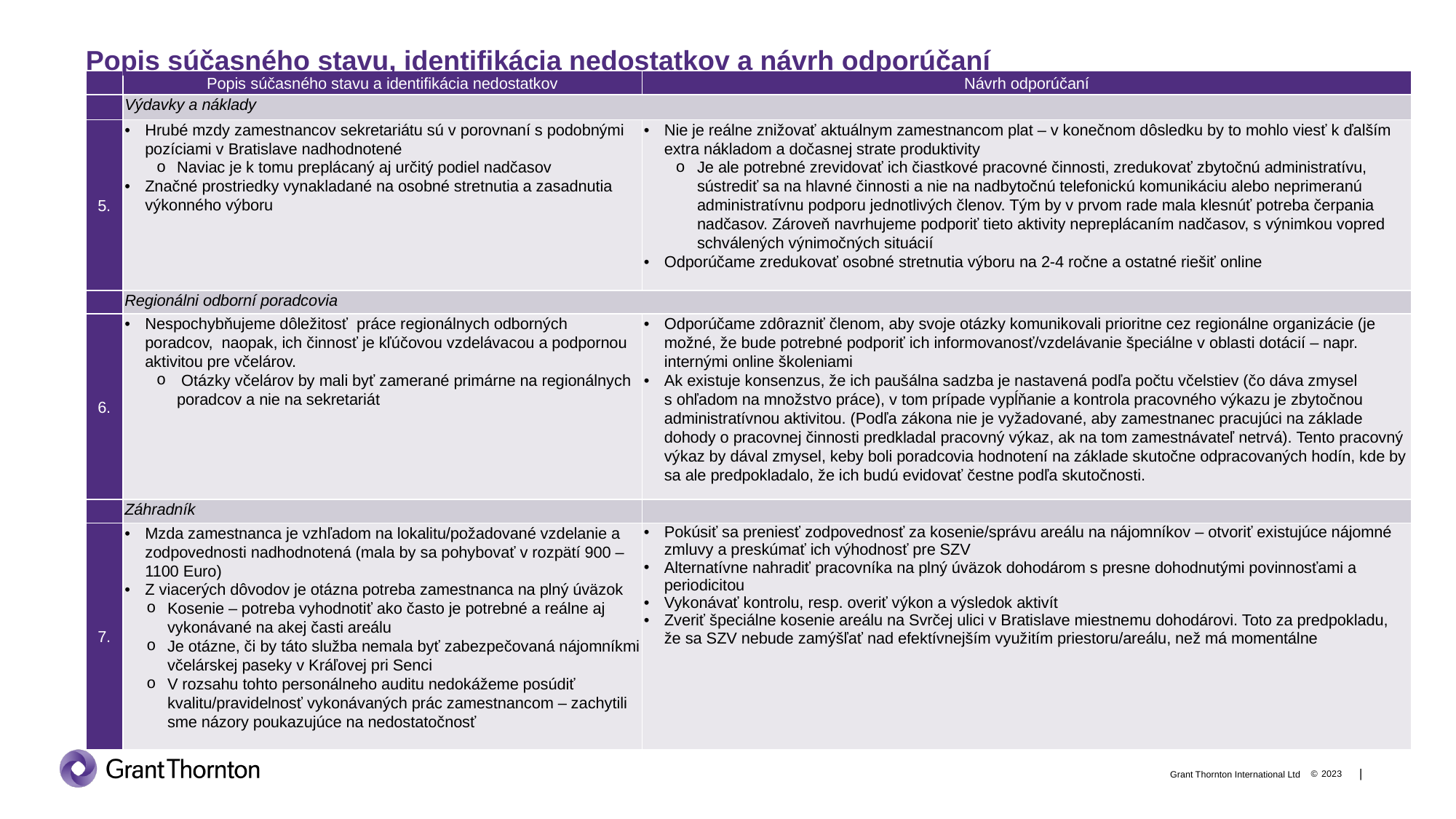

# Popis súčasného stavu, identifikácia nedostatkov a návrh odporúčaní
|  | Popis súčasného stavu a identifikácia nedostatkov | Návrh odporúčaní |
| --- | --- | --- |
|  | Výdavky a náklady |  |
| 5. | Hrubé mzdy zamestnancov sekretariátu sú v porovnaní s podobnými pozíciami v Bratislave nadhodnotené Naviac je k tomu preplácaný aj určitý podiel nadčasov Značné prostriedky vynakladané na osobné stretnutia a zasadnutia výkonného výboru | Nie je reálne znižovať aktuálnym zamestnancom plat – v konečnom dôsledku by to mohlo viesť k ďalším extra nákladom a dočasnej strate produktivity Je ale potrebné zrevidovať ich čiastkové pracovné činnosti, zredukovať zbytočnú administratívu, sústrediť sa na hlavné činnosti a nie na nadbytočnú telefonickú komunikáciu alebo neprimeranú administratívnu podporu jednotlivých členov. Tým by v prvom rade mala klesnúť potreba čerpania nadčasov. Zároveň navrhujeme podporiť tieto aktivity nepreplácaním nadčasov, s výnimkou vopred schválených výnimočných situácií Odporúčame zredukovať osobné stretnutia výboru na 2-4 ročne a ostatné riešiť online |
|  | Regionálni odborní poradcovia |  |
| 6. | Nespochybňujeme dôležitosť práce regionálnych odborných poradcov, naopak, ich činnosť je kľúčovou vzdelávacou a podpornou aktivitou pre včelárov. Otázky včelárov by mali byť zamerané primárne na regionálnych poradcov a nie na sekretariát | Odporúčame zdôrazniť členom, aby svoje otázky komunikovali prioritne cez regionálne organizácie (je možné, že bude potrebné podporiť ich informovanosť/vzdelávanie špeciálne v oblasti dotácií – napr. internými online školeniami Ak existuje konsenzus, že ich paušálna sadzba je nastavená podľa počtu včelstiev (čo dáva zmysel s ohľadom na množstvo práce), v tom prípade vypĺňanie a kontrola pracovného výkazu je zbytočnou administratívnou aktivitou. (Podľa zákona nie je vyžadované, aby zamestnanec pracujúci na základe dohody o pracovnej činnosti predkladal pracovný výkaz, ak na tom zamestnávateľ netrvá). Tento pracovný výkaz by dával zmysel, keby boli poradcovia hodnotení na základe skutočne odpracovaných hodín, kde by sa ale predpokladalo, že ich budú evidovať čestne podľa skutočnosti. |
|  | Záhradník |  |
| 7. | Mzda zamestnanca je vzhľadom na lokalitu/požadované vzdelanie a zodpovednosti nadhodnotená (mala by sa pohybovať v rozpätí 900 – 1100 Euro) Z viacerých dôvodov je otázna potreba zamestnanca na plný úväzok Kosenie – potreba vyhodnotiť ako často je potrebné a reálne aj vykonávané na akej časti areálu Je otázne, či by táto služba nemala byť zabezpečovaná nájomníkmi včelárskej paseky v Kráľovej pri Senci V rozsahu tohto personálneho auditu nedokážeme posúdiť kvalitu/pravidelnosť vykonávaných prác zamestnancom – zachytili sme názory poukazujúce na nedostatočnosť | Pokúsiť sa preniesť zodpovednosť za kosenie/správu areálu na nájomníkov – otvoriť existujúce nájomné zmluvy a preskúmať ich výhodnosť pre SZV Alternatívne nahradiť pracovníka na plný úväzok dohodárom s presne dohodnutými povinnosťami a periodicitou Vykonávať kontrolu, resp. overiť výkon a výsledok aktivít Zveriť špeciálne kosenie areálu na Svrčej ulici v Bratislave miestnemu dohodárovi. Toto za predpokladu, že sa SZV nebude zamýšľať nad efektívnejším využitím priestoru/areálu, než má momentálne |